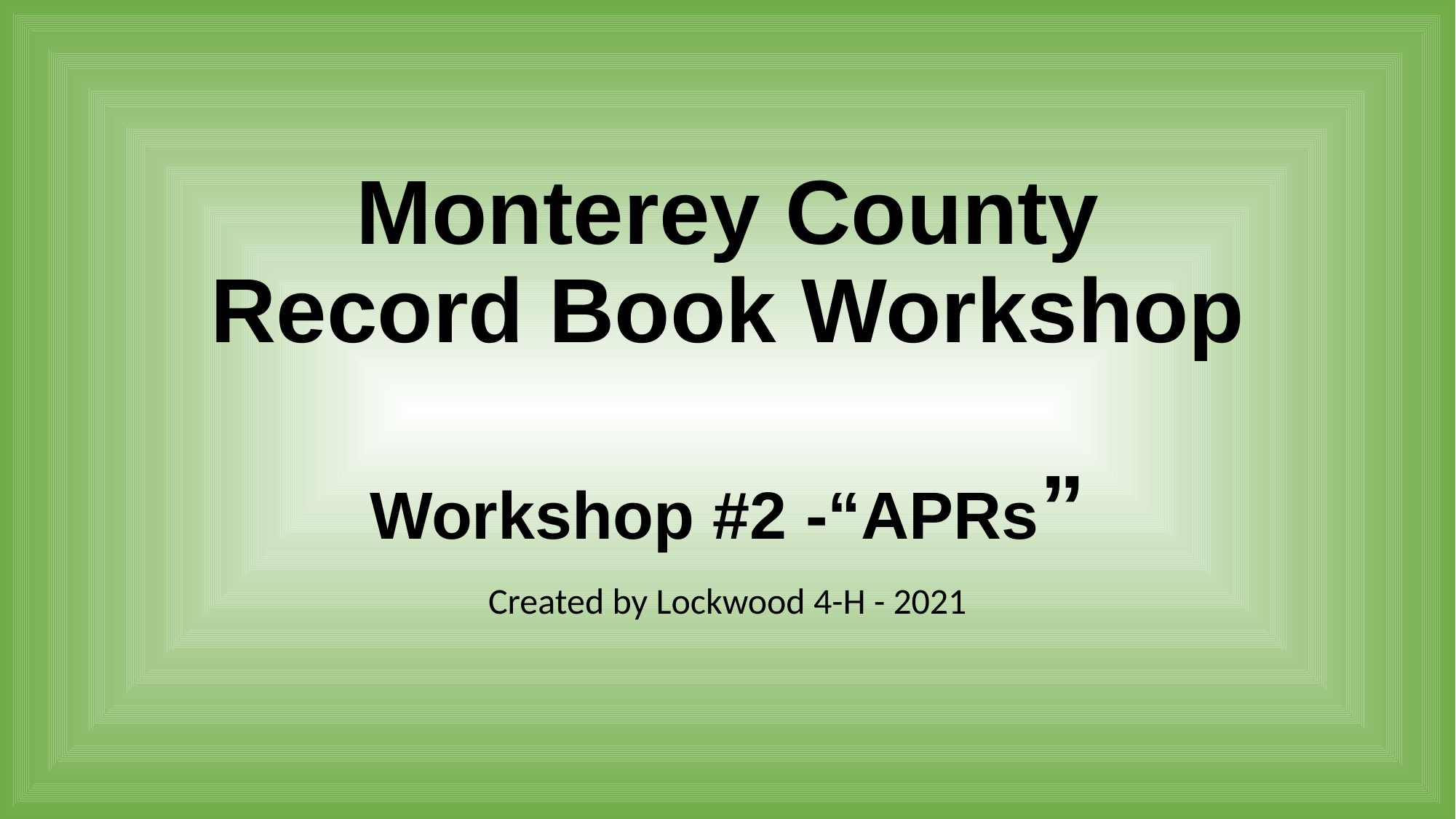

# Monterey County Record Book Workshop Workshop #2 -“APRs”
Created by Lockwood 4-H - 2021